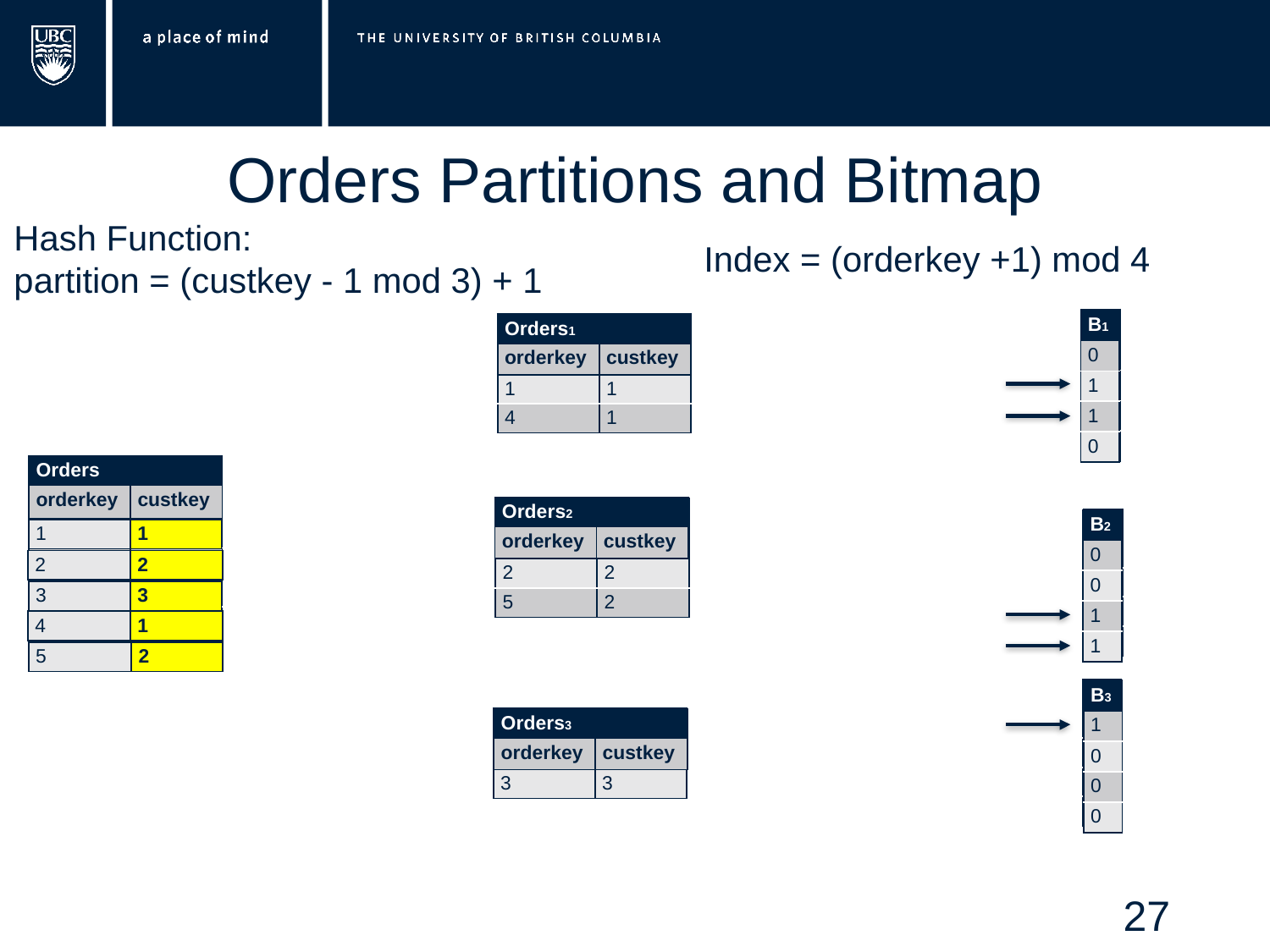

# Orders Partitions and Bitmap
Hash Function:
partition = (custkey - 1 mod 3) + 1
Index = (orderkey +1) mod 4
| B1 |
| --- |
| 0 |
| 0 |
| 1 |
| 0 |
| B1 |
| --- |
| 0 |
| 0 |
| 0 |
| 0 |
| B1 |
| --- |
| 0 |
| 1 |
| 1 |
| 0 |
| Orders1 |  |
| --- | --- |
| orderkey | custkey |
| 1 | 1 |
| 4 | 1 |
| Orders1 |  |
| --- | --- |
| orderkey | custkey |
| Orders |  |
| --- | --- |
| orderkey | custkey |
| 1 | 1 |
| 2 | 2 |
| 3 | 3 |
| 4 | 1 |
| 5 | 2 |
| Orders2 |  |
| --- | --- |
| orderkey | custkey |
| Orders2 |  |
| --- | --- |
| orderkey | custkey |
| 2 | 2 |
| 5 | 2 |
| B2 |
| --- |
| 0 |
| 0 |
| 0 |
| 1 |
| B2 |
| --- |
| 0 |
| 0 |
| 0 |
| 0 |
| B2 |
| --- |
| 0 |
| 0 |
| 1 |
| 1 |
| 1 | 1 |
| --- | --- |
| 2 | 2 |
| --- | --- |
| 3 | 3 |
| --- | --- |
| 4 | 1 |
| --- | --- |
| 5 | 2 |
| --- | --- |
| B3 |
| --- |
| 0 |
| 0 |
| 0 |
| 0 |
| B3 |
| --- |
| 1 |
| 0 |
| 0 |
| 0 |
| Orders3 |  |
| --- | --- |
| orderkey | custkey |
| 3 | 3 |
| Orders3 |  |
| --- | --- |
| orderkey | custkey |
27